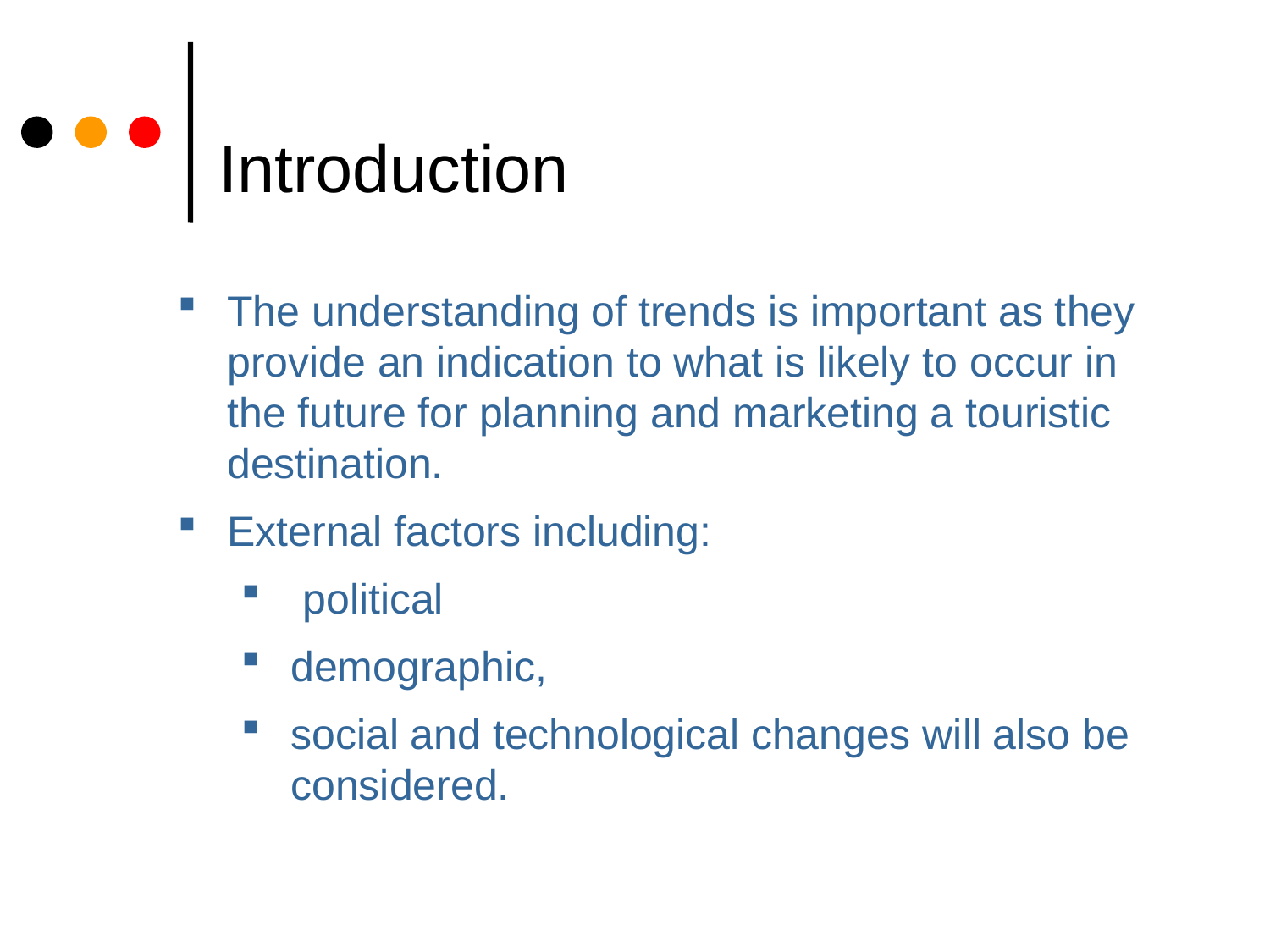

# Introduction
The understanding of trends is important as they provide an indication to what is likely to occur in the future for planning and marketing a touristic destination.
External factors including:
 political
demographic,
social and technological changes will also be considered.